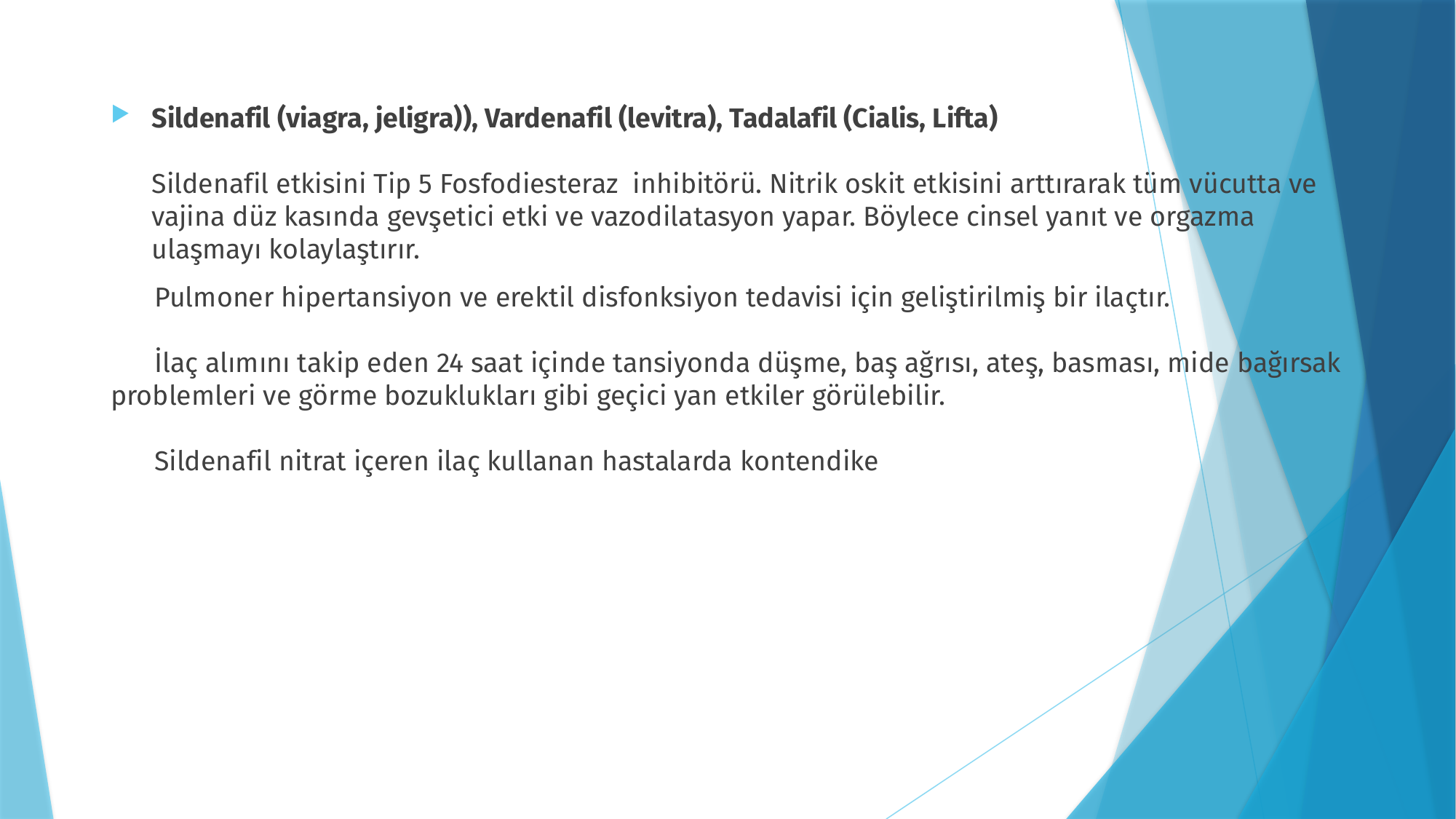

Sildenafil (viagra, jeligra)), Vardenafil (levitra), Tadalafil (Cialis, Lifta)
Sildenafil etkisini Tip 5 Fosfodiesteraz  inhibitörü. Nitrik oskit etkisini arttırarak tüm vücutta ve vajina düz kasında gevşetici etki ve vazodilatasyon yapar. Böylece cinsel yanıt ve orgazma ulaşmayı kolaylaştırır.
      Pulmoner hipertansiyon ve erektil disfonksiyon tedavisi için geliştirilmiş bir ilaçtır.
      İlaç alımını takip eden 24 saat içinde tansiyonda düşme, baş ağrısı, ateş, basması, mide bağırsak problemleri ve görme bozuklukları gibi geçici yan etkiler görülebilir.
      Sildenafil nitrat içeren ilaç kullanan hastalarda kontendike